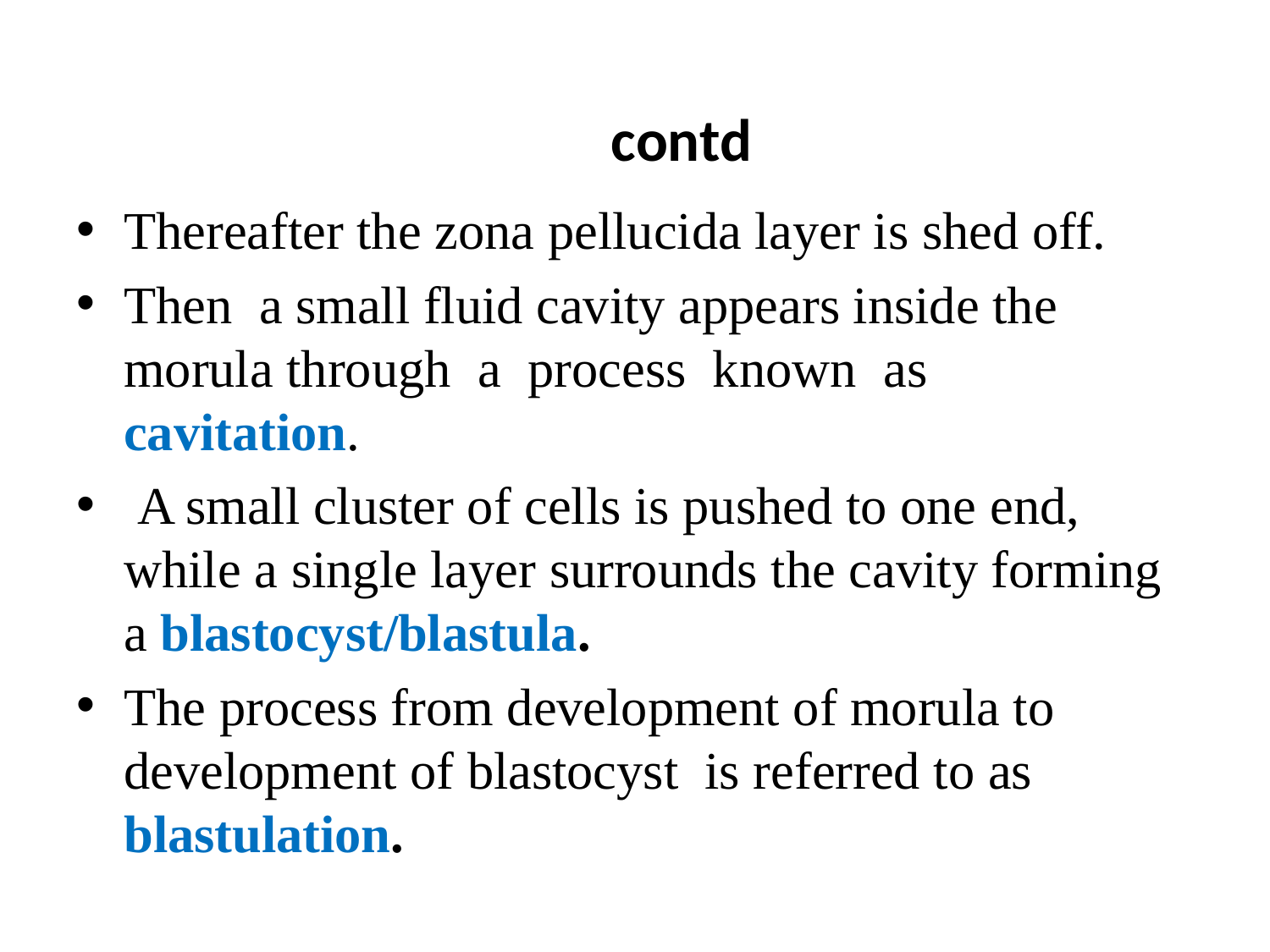

# contd
Thereafter the zona pellucida layer is shed off.
Then  a small fluid cavity appears inside the morula through  a  process  known  as  cavitation.
 A small cluster of cells is pushed to one end, while a single layer surrounds the cavity forming a blastocyst/blastula.
The process from development of morula to development of blastocyst  is referred to as blastulation.